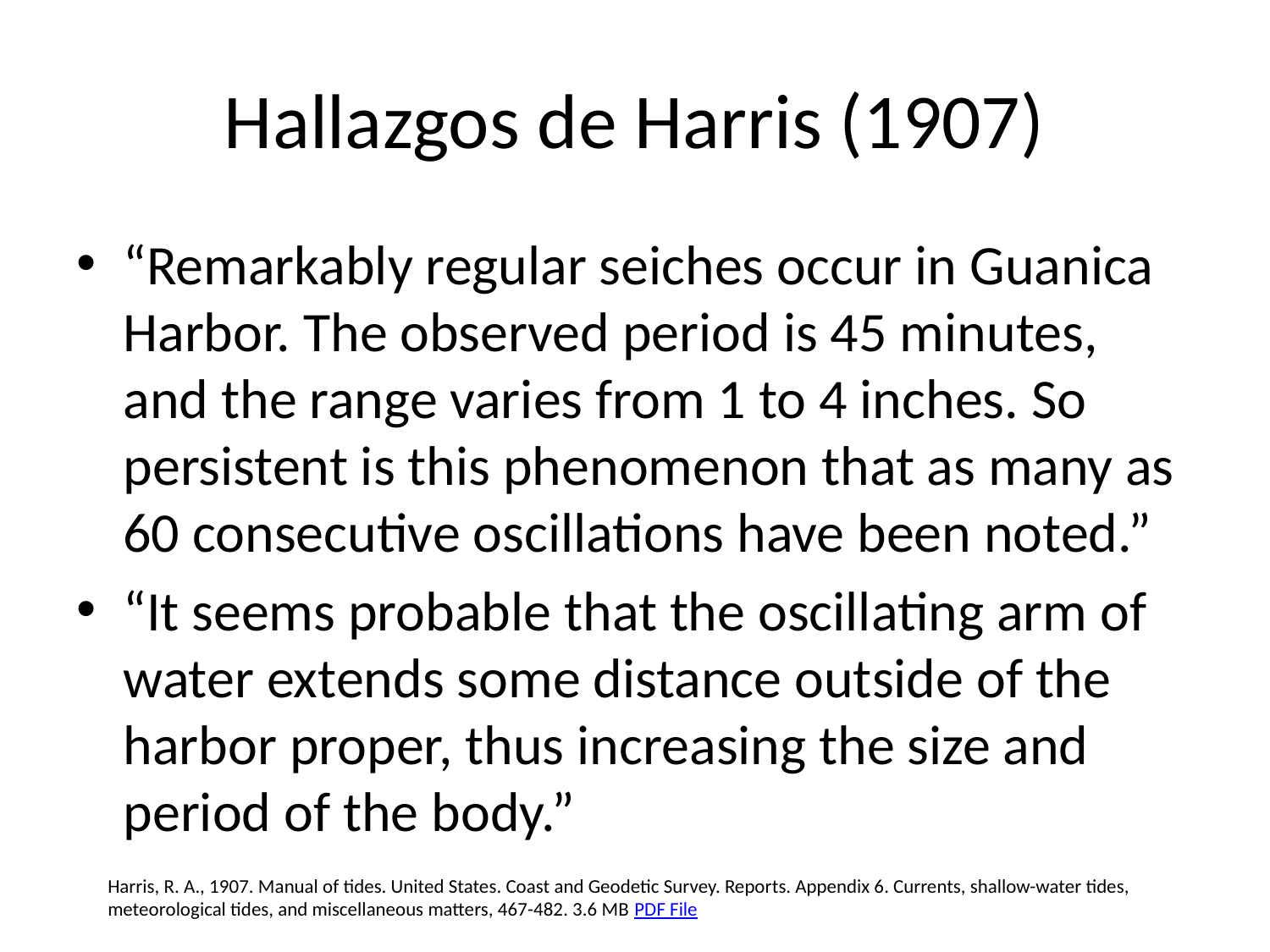

# Hallazgos de Harris (1907)
“Remarkably regular seiches occur in Guanica Harbor. The observed period is 45 minutes, and the range varies from 1 to 4 inches. So persistent is this phenomenon that as many as 60 consecutive oscillations have been noted.”
“It seems probable that the oscillating arm of water extends some distance outside of the harbor proper, thus increasing the size and period of the body.”
Harris, R. A., 1907. Manual of tides. United States. Coast and Geodetic Survey. Reports. Appendix 6. Currents, shallow-water tides, meteorological tides, and miscellaneous matters, 467-482. 3.6 MB PDF File